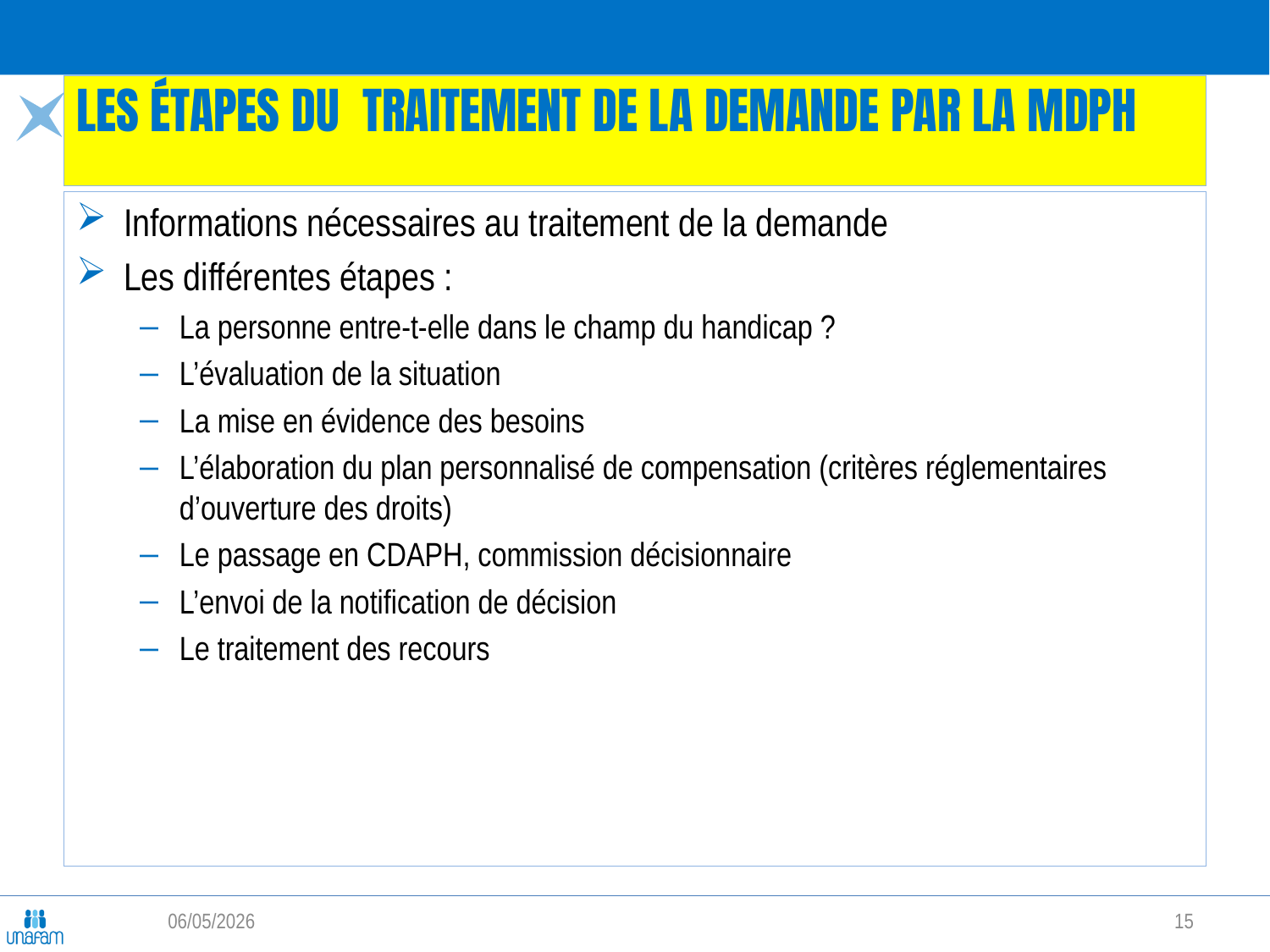

# Les étapes du  traitement de la demande par la MDPH
Informations nécessaires au traitement de la demande
Les différentes étapes :
La personne entre-t-elle dans le champ du handicap ?
L’évaluation de la situation
La mise en évidence des besoins
L’élaboration du plan personnalisé de compensation (critères réglementaires d’ouverture des droits)
Le passage en CDAPH, commission décisionnaire
L’envoi de la notification de décision
Le traitement des recours
06/05/2026
15